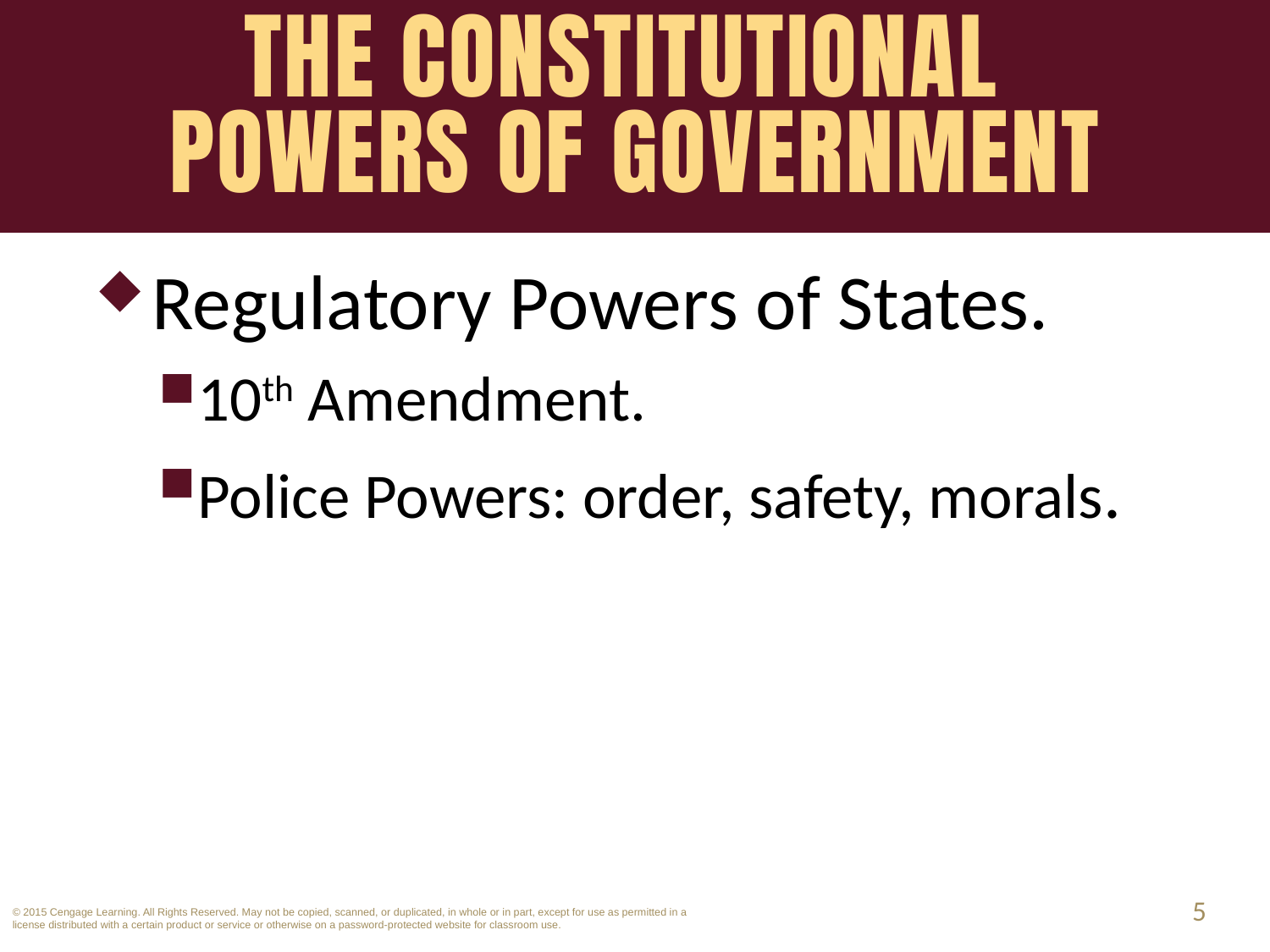

# The Constitutional Powers of Government
Regulatory Powers of States.
10th Amendment.
Police Powers: order, safety, morals.
5